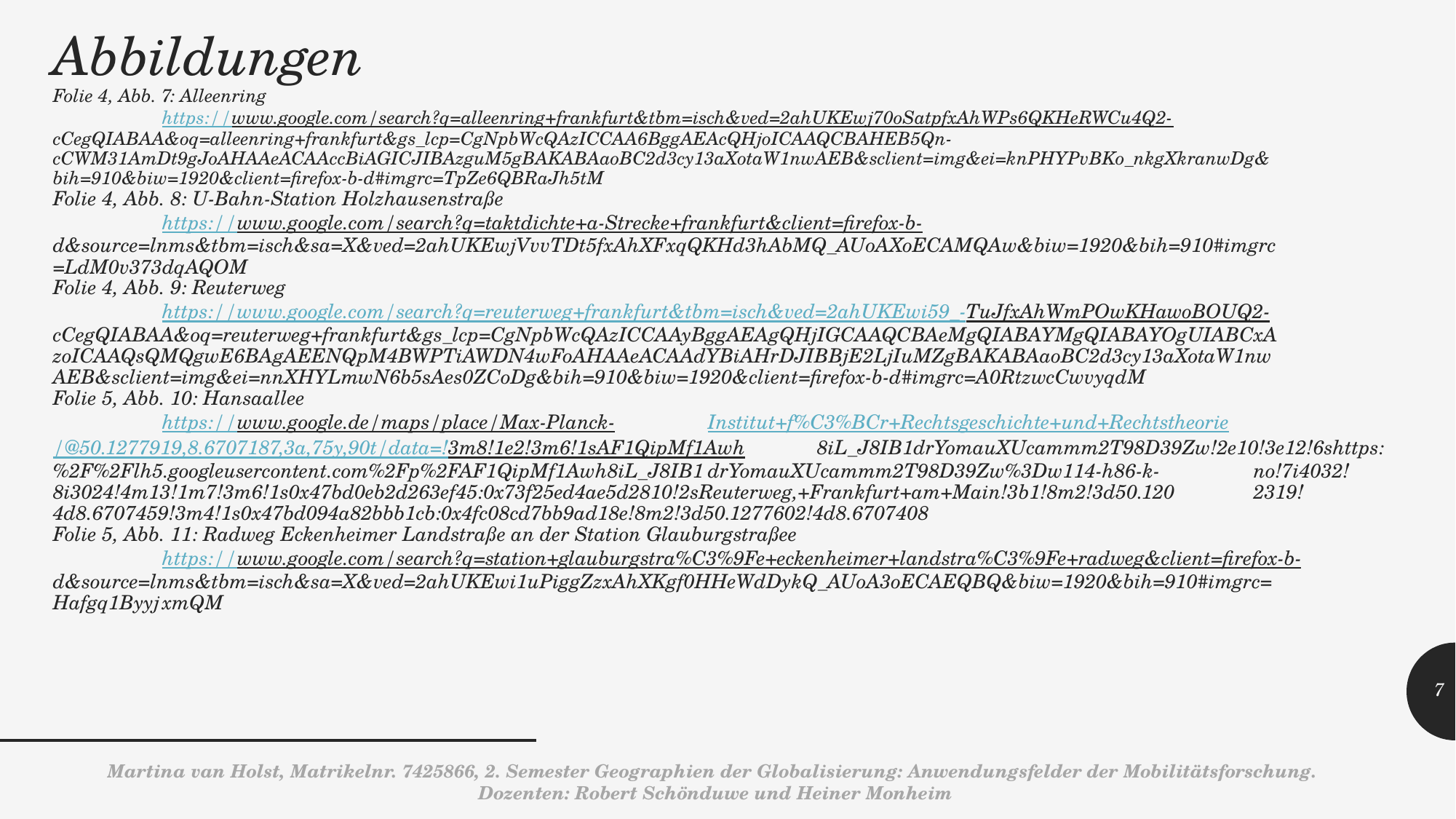

# Abbildungen Folie 4, Abb. 7: Alleenring https://www.google.com/search?q=alleenring+frankfurt&tbm=isch&ved=2ahUKEwj70oSatpfxAhWPs6QKHeRWCu4Q2-	cCegQIABAA&oq=alleenring+frankfurt&gs_lcp=CgNpbWcQAzICCAA6BggAEAcQHjoICAAQCBAHEB5Qn-	cCWM31AmDt9gJoAHAAeACAAccBiAGICJIBAzguM5gBAKABAaoBC2d3cy13aXotaW1nwAEB&sclient=img&ei=knPHYPvBKo_nkgXkranwDg&	bih=910&biw=1920&client=firefox-b-d#imgrc=TpZe6QBRaJh5tM Folie 4, Abb. 8: U-Bahn-Station Holzhausenstraße https://www.google.com/search?q=taktdichte+a-Strecke+frankfurt&client=firefox-b-	d&source=lnms&tbm=isch&sa=X&ved=2ahUKEwjVvvTDt5fxAhXFxqQKHd3hAbMQ_AUoAXoECAMQAw&biw=1920&bih=910#imgrc	=LdM0v373dqAQOM Folie 4, Abb. 9: Reuterweg https://www.google.com/search?q=reuterweg+frankfurt&tbm=isch&ved=2ahUKEwi59_-TuJfxAhWmPOwKHawoBOUQ2-	cCegQIABAA&oq=reuterweg+frankfurt&gs_lcp=CgNpbWcQAzICCAAyBggAEAgQHjIGCAAQCBAeMgQIABAYMgQIABAYOgUIABCxA	zoICAAQsQMQgwE6BAgAEENQpM4BWPTiAWDN4wFoAHAAeACAAdYBiAHrDJIBBjE2LjIuMZgBAKABAaoBC2d3cy13aXotaW1nw	AEB&sclient=img&ei=nnXHYLmwN6b5sAes0ZCoDg&bih=910&biw=1920&client=firefox-b-d#imgrc=A0RtzwcCwvyqdM Folie 5, Abb. 10: Hansaallee https://www.google.de/maps/place/Max-Planck-	Institut+f%C3%BCr+Rechtsgeschichte+und+Rechtstheorie/@50.1277919,8.6707187,3a,75y,90t/data=!3m8!1e2!3m6!1sAF1QipMf1Awh	8iL_J8IB1drYomauXUcammm2T98D39Zw!2e10!3e12!6shttps:%2F%2Flh5.googleusercontent.com%2Fp%2FAF1QipMf1Awh8iL_J8IB1	drYomauXUcammm2T98D39Zw%3Dw114-h86-k-	no!7i4032!8i3024!4m13!1m7!3m6!1s0x47bd0eb2d263ef45:0x73f25ed4ae5d2810!2sReuterweg,+Frankfurt+am+Main!3b1!8m2!3d50.120	2319!4d8.6707459!3m4!1s0x47bd094a82bbb1cb:0x4fc08cd7bb9ad18e!8m2!3d50.1277602!4d8.6707408 Folie 5, Abb. 11: Radweg Eckenheimer Landstraße an der Station Glauburgstraßee https://www.google.com/search?q=station+glauburgstra%C3%9Fe+eckenheimer+landstra%C3%9Fe+radweg&client=firefox-b-	d&source=lnms&tbm=isch&sa=X&ved=2ahUKEwi1uPiggZzxAhXKgf0HHeWdDykQ_AUoA3oECAEQBQ&biw=1920&bih=910#imgrc=	Hafgq1Byyj	xmQM
7
Martina van Holst, Matrikelnr. 7425866, 2. Semester Geographien der Globalisierung: Anwendungsfelder der Mobilitätsforschung.
Dozenten: Robert Schönduwe und Heiner Monheim